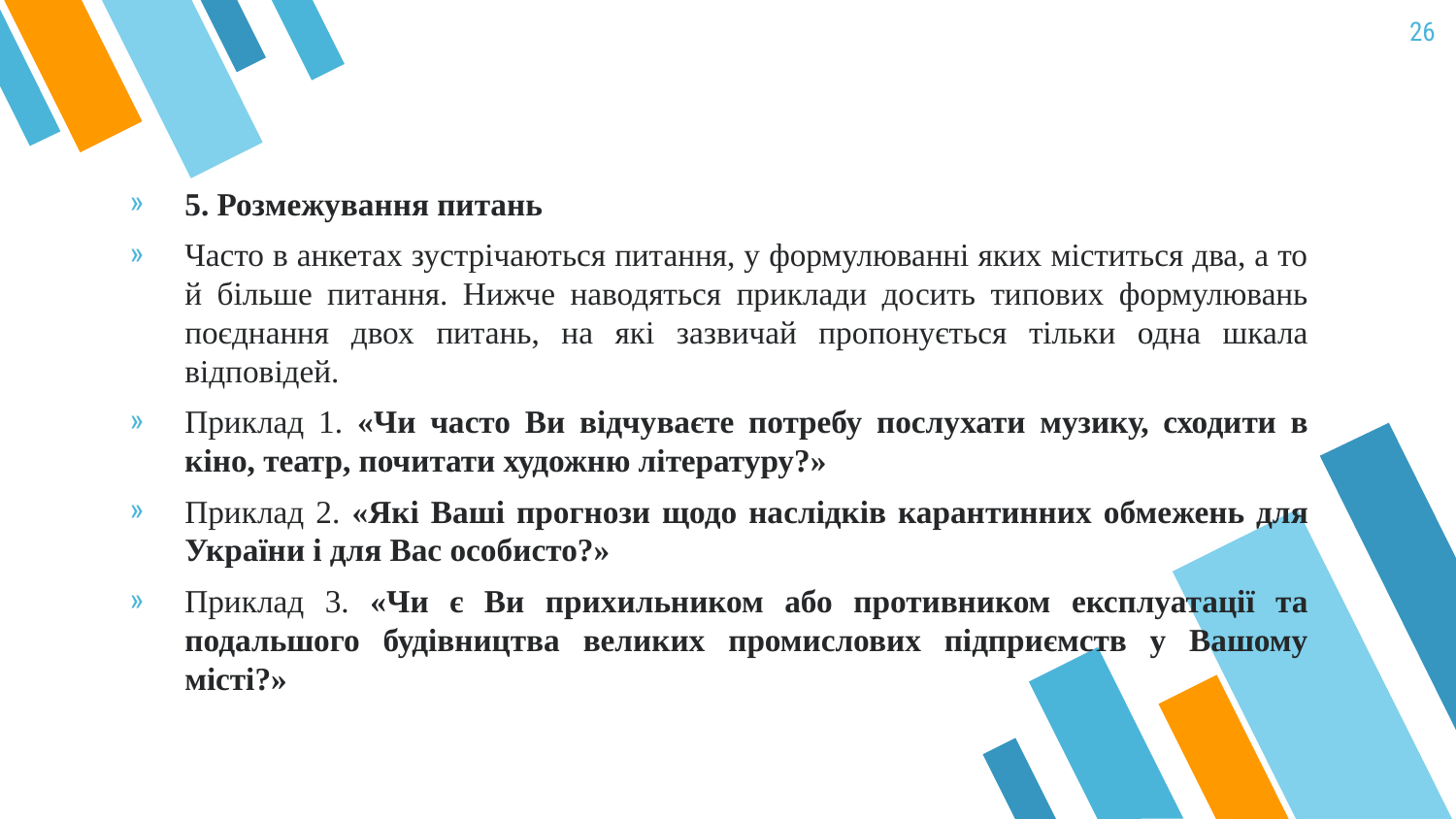

26
5. Розмежування питань
Часто в анкетах зустрічаються питання, у формулюванні яких міститься два, а то й більше питання. Нижче наводяться приклади досить типових формулювань поєднання двох питань, на які зазвичай пропонується тільки одна шкала відповідей.
Приклад 1. «Чи часто Ви відчуваєте потребу послухати музику, сходити в кіно, театр, почитати художню літературу?»
Приклад 2. «Які Ваші прогнози щодо наслідків карантинних обмежень для України і для Вас особисто?»
Приклад 3. «Чи є Ви прихильником або противником експлуатації та подальшого будівництва великих промислових підприємств у Вашому місті?»